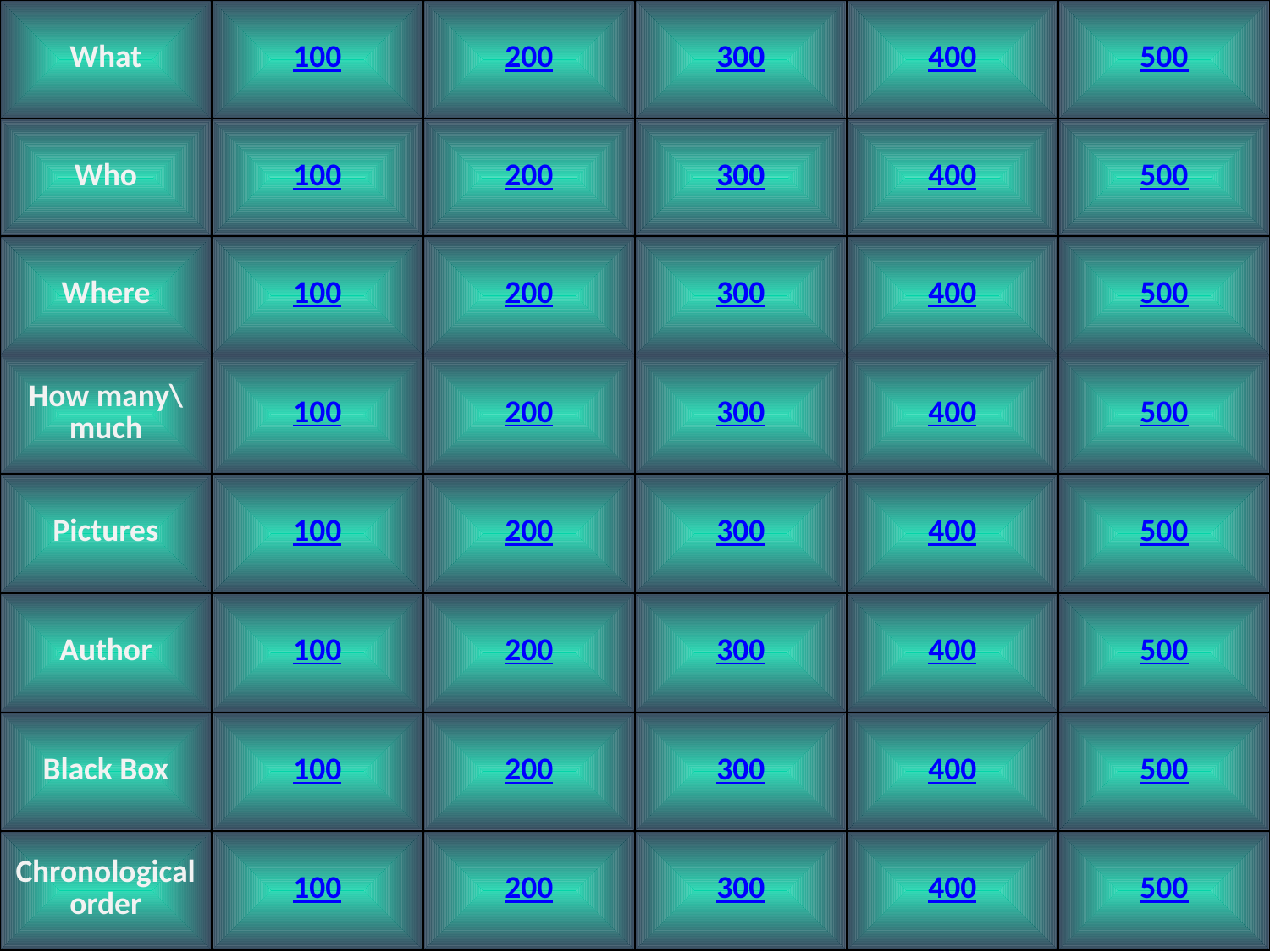

| What | 100 | 200 | 300 | 400 | 500 |
| --- | --- | --- | --- | --- | --- |
| Who | 100 | 200 | 300 | 400 | 500 |
| Where | 100 | 200 | 300 | 400 | 500 |
| How many\much | 100 | 200 | 300 | 400 | 500 |
| Pictures | 100 | 200 | 300 | 400 | 500 |
| Author | 100 | 200 | 300 | 400 | 500 |
| Black Box | 100 | 200 | 300 | 400 | 500 |
| Chronological order | 100 | 200 | 300 | 400 | 500 |